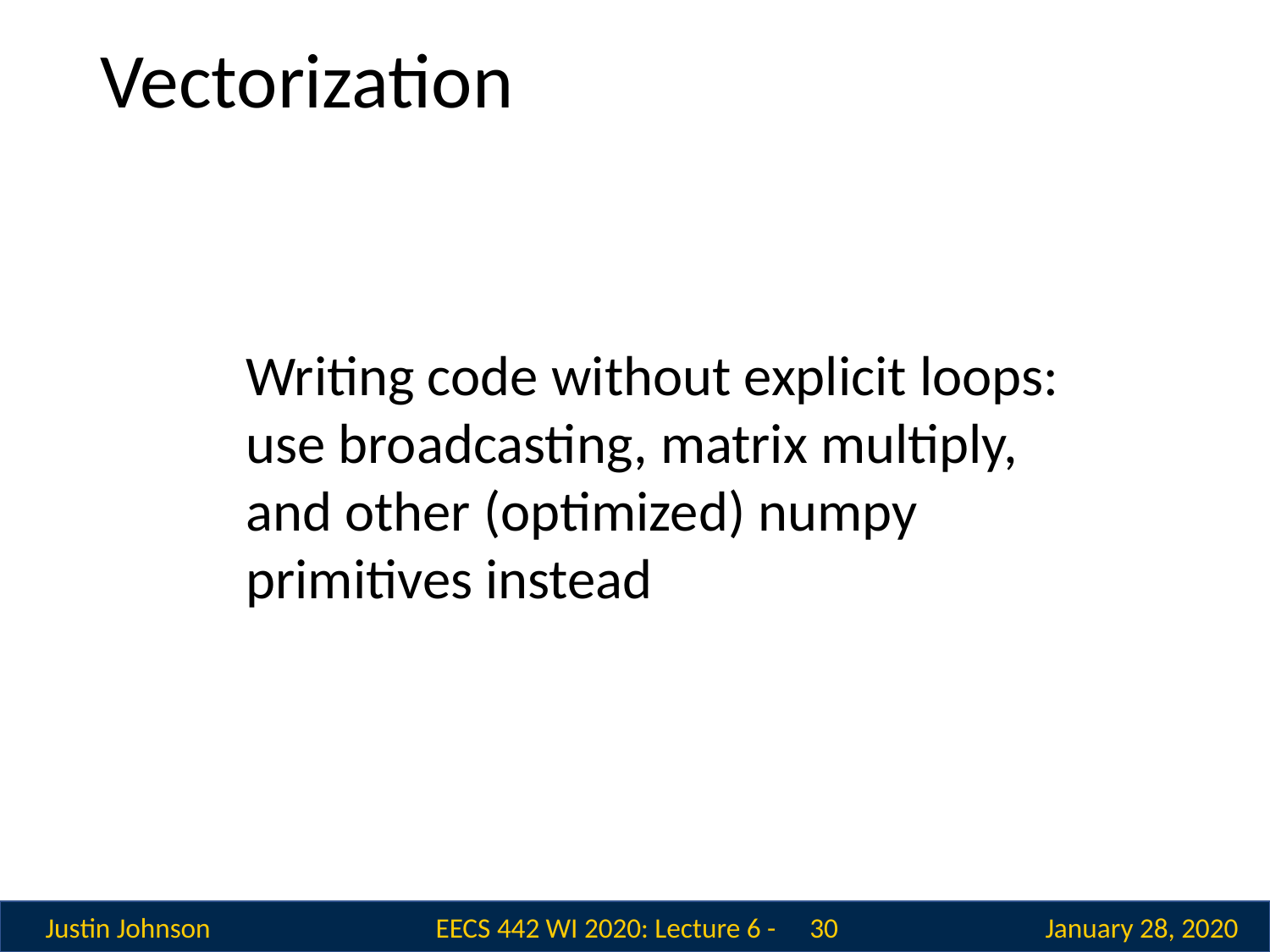

# Vectorization
Writing code without explicit loops: use broadcasting, matrix multiply, and other (optimized) numpy primitives instead
  30